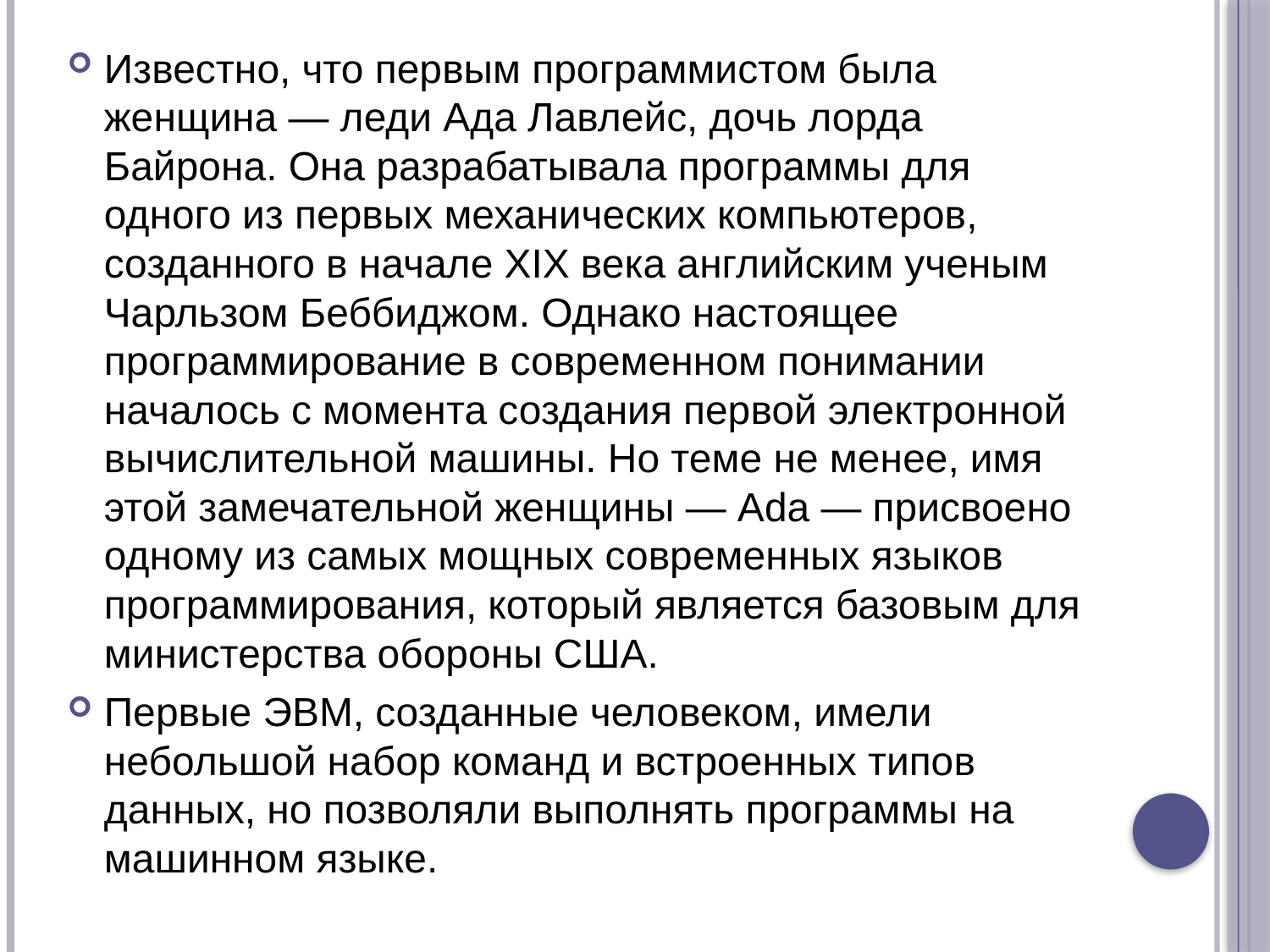

Известно, что первым программистом была женщина — леди Ада Лавлейс, дочь лорда Байрона. Она разрабатывала программы для одного из первых механических компьютеров, созданного в начале XIX века английским ученым Чарльзом Беббиджом. Однако настоящее программирование в современном понимании началось с момента создания первой электронной вычислительной машины. Но теме не менее, имя этой замечательной женщины — Ada — присвоено одному из самых мощных современных языков программирования, который является базовым для министерства обороны США.
Первые ЭВМ, созданные человеком, имели небольшой набор команд и встроенных типов данных, но позволяли выполнять программы на машинном языке.